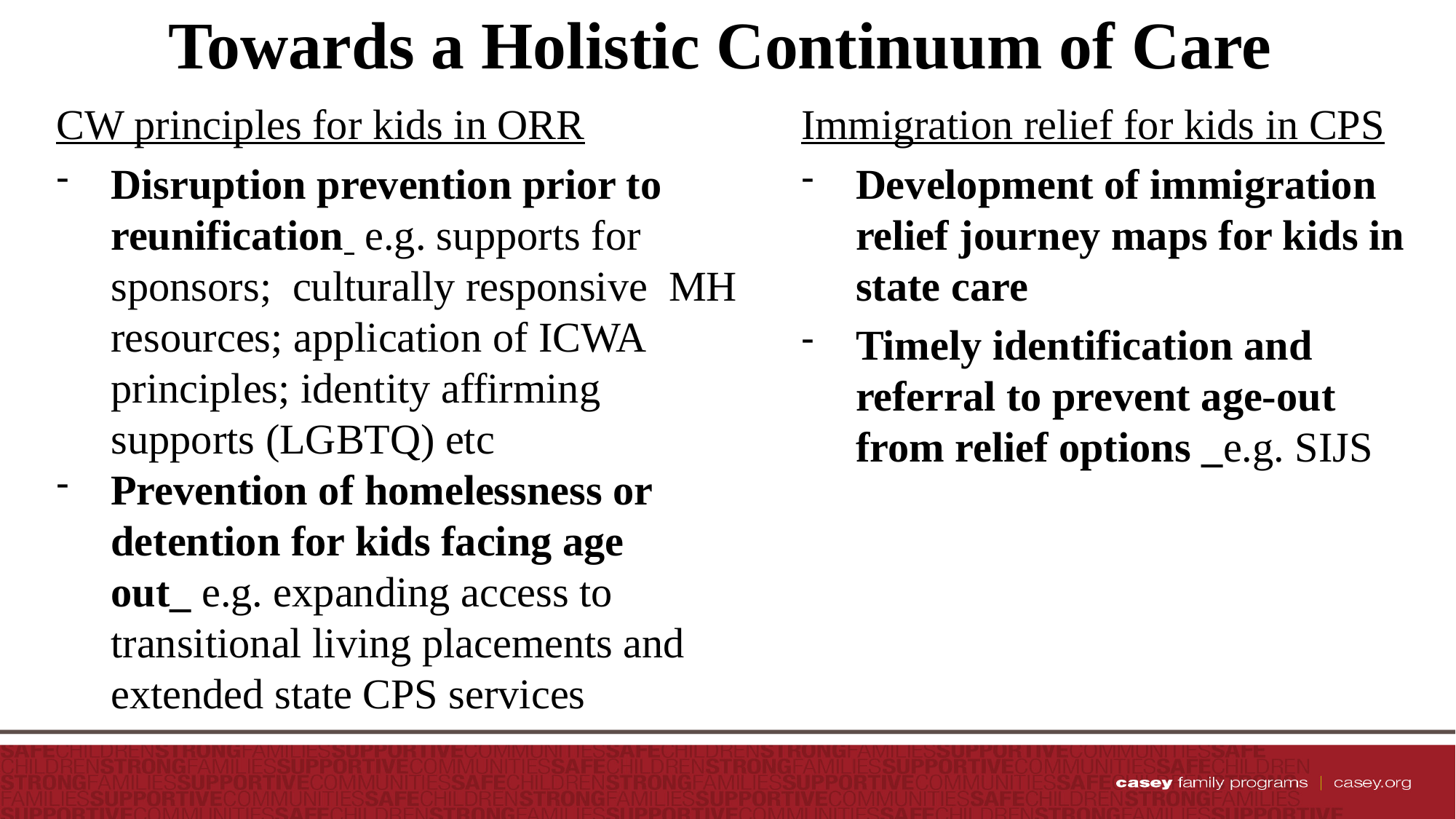

# Towards a Holistic Continuum of Care
CW principles for kids in ORR
Disruption prevention prior to reunification  e.g. supports for sponsors;  culturally responsive  MH resources; application of ICWA principles; identity affirming supports (LGBTQ) etc
Prevention of homelessness or detention for kids facing age out_ e.g. expanding access to transitional living placements and extended state CPS services

Immigration relief for kids in CPS
Development of immigration relief journey maps for kids in state care
Timely identification and referral to prevent age-out from relief options _e.g. SIJS